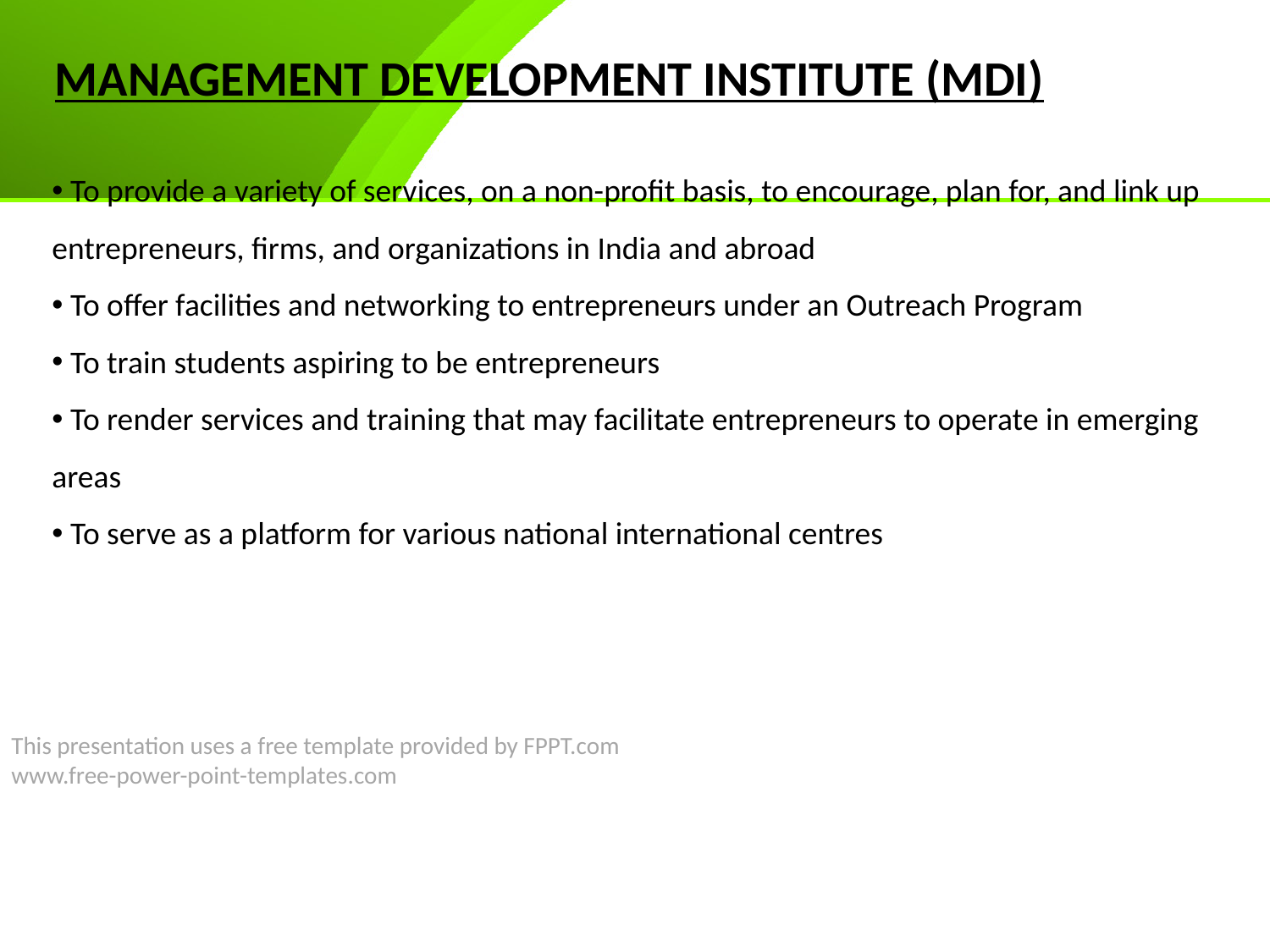

MANAGEMENT DEVELOPMENT INSTITUTE (MDI)
 To provide a variety of services, on a non-profit basis, to encourage, plan for, and link up entrepreneurs, firms, and organizations in India and abroad
 To offer facilities and networking to entrepreneurs under an Outreach Program
 To train students aspiring to be entrepreneurs
 To render services and training that may facilitate entrepreneurs to operate in emerging areas
 To serve as a platform for various national international centres